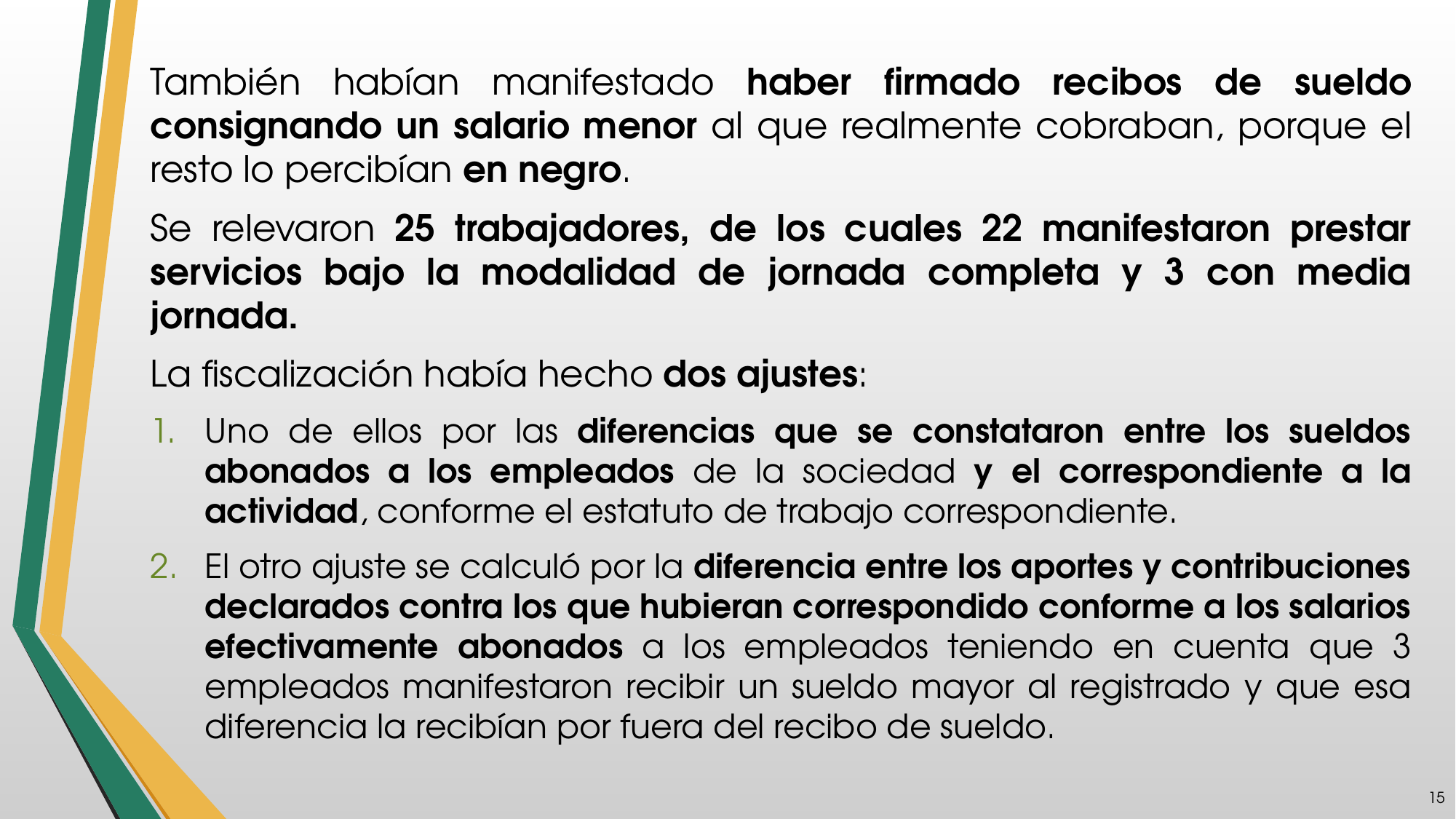

También habían manifestado haber firmado recibos de sueldo consignando un salario menor al que realmente cobraban, porque el resto lo percibían en negro.
Se relevaron 25 trabajadores, de los cuales 22 manifestaron prestar servicios bajo la modalidad de jornada completa y 3 con media jornada.
La fiscalización había hecho dos ajustes:
Uno de ellos por las diferencias que se constataron entre los sueldos abonados a los empleados de la sociedad y el correspondiente a la actividad, conforme el estatuto de trabajo correspondiente.
El otro ajuste se calculó por la diferencia entre los aportes y contribuciones declarados contra los que hubieran correspondido conforme a los salarios efectivamente abonados a los empleados teniendo en cuenta que 3 empleados manifestaron recibir un sueldo mayor al registrado y que esa diferencia la recibían por fuera del recibo de sueldo.
15